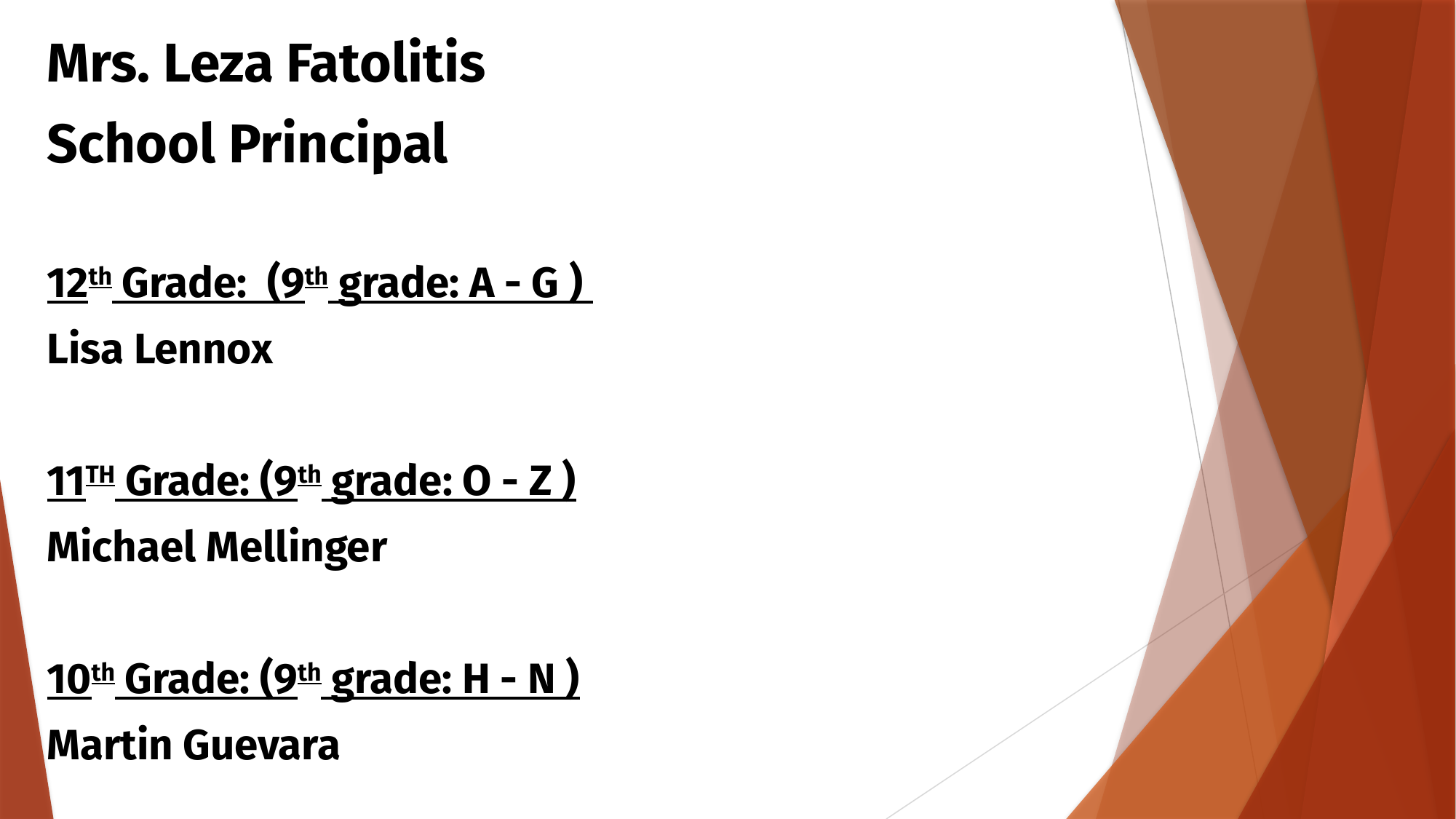

Mrs. Leza Fatolitis
School Principal

12th Grade:  (9th grade: A - G )
Lisa Lennox

11TH Grade: (9th grade: O - Z )
Michael Mellinger

10th Grade: (9th grade: H - N )
Martin Guevara